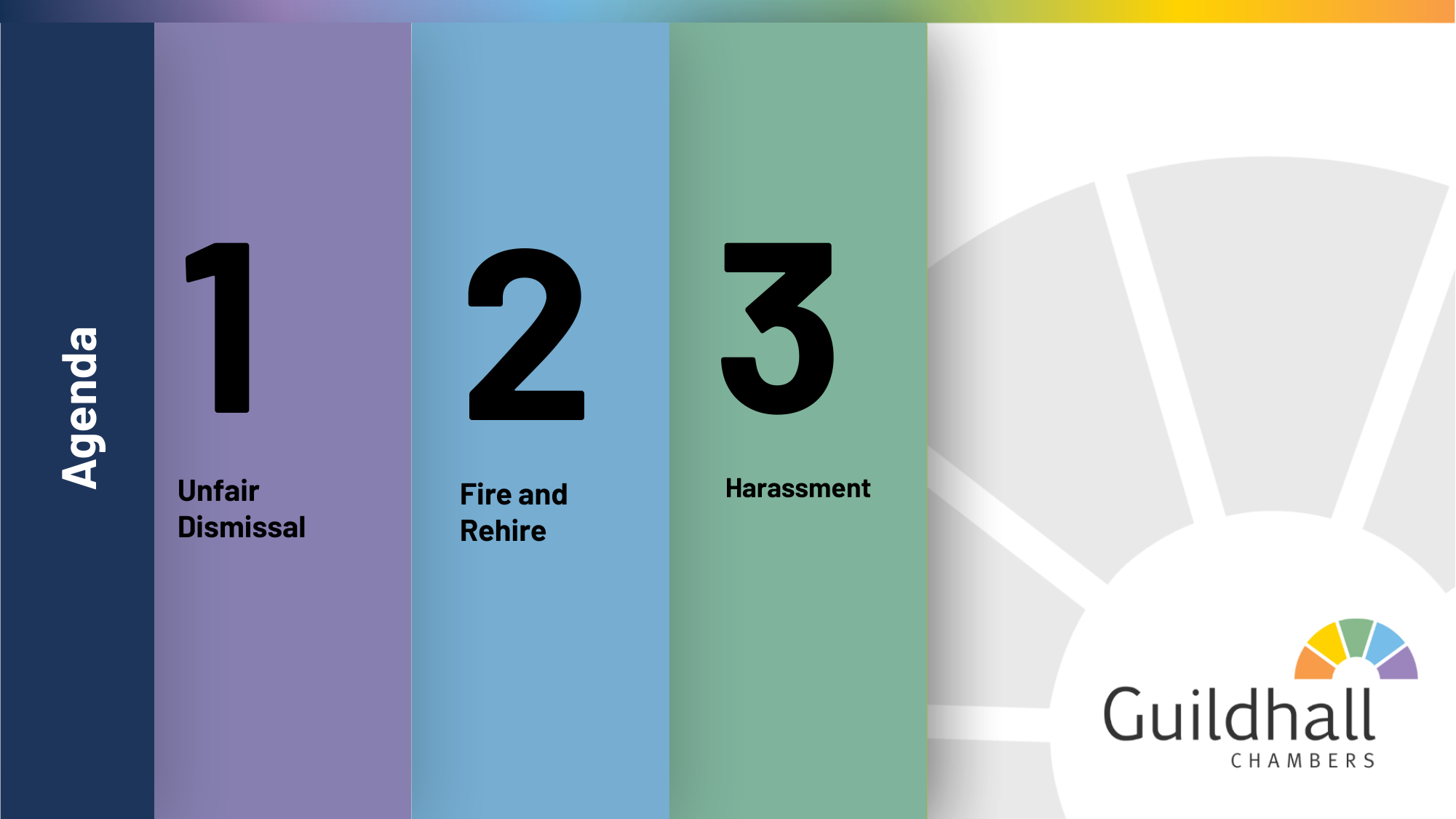

Agenda

1
Unfair Dismissal

2
Fire and Rehire

5
Zero Hours

3
Harassment

4
Family Friendly Rights